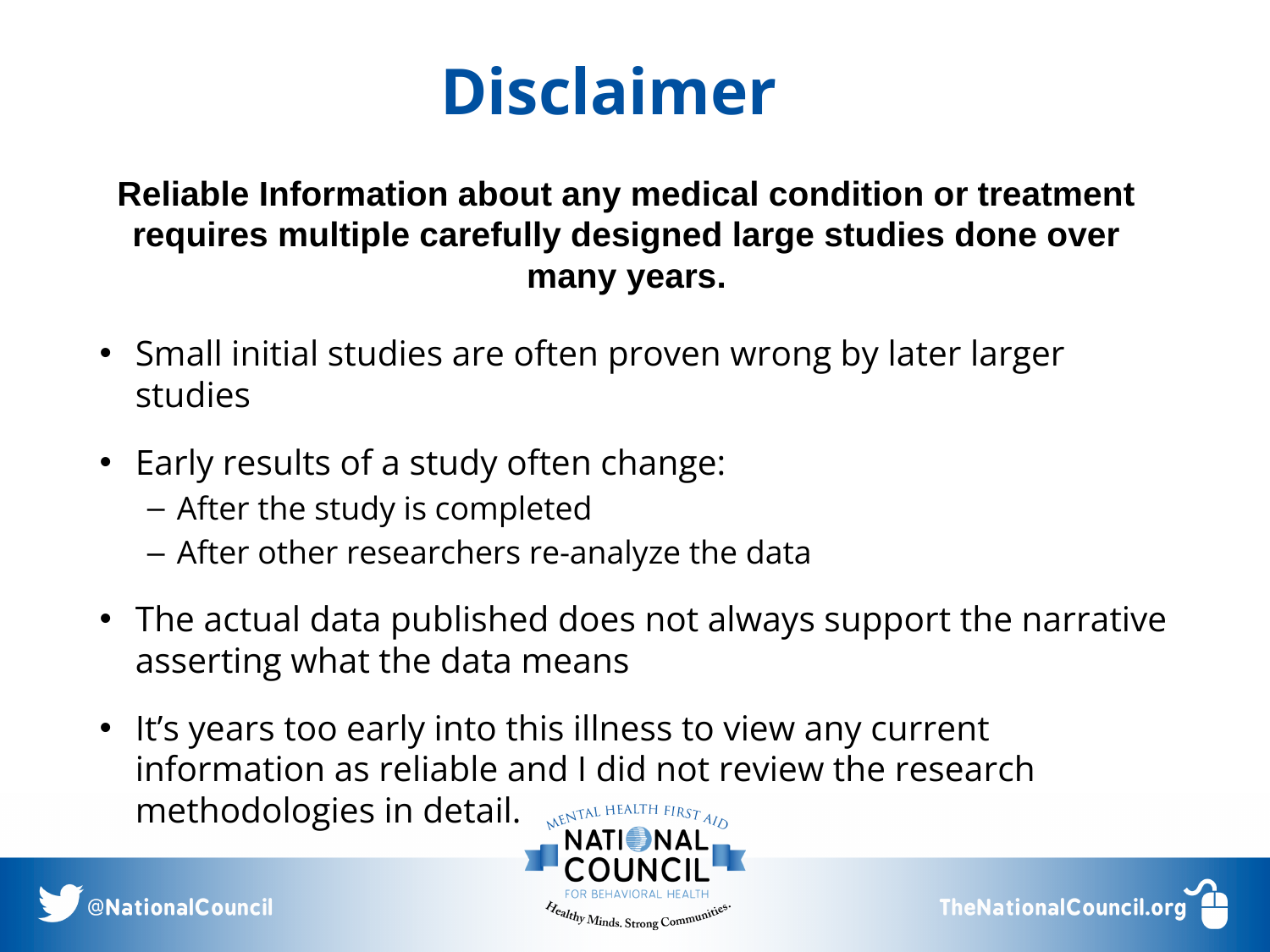

# Disclaimer
Reliable Information about any medical condition or treatment requires multiple carefully designed large studies done over many years.
Small initial studies are often proven wrong by later larger studies

Early results of a study often change:
After the study is completed
After other researchers re-analyze the data

The actual data published does not always support the narrative asserting what the data means

It’s years too early into this illness to view any current information as reliable and I did not review the research methodologies in detail.